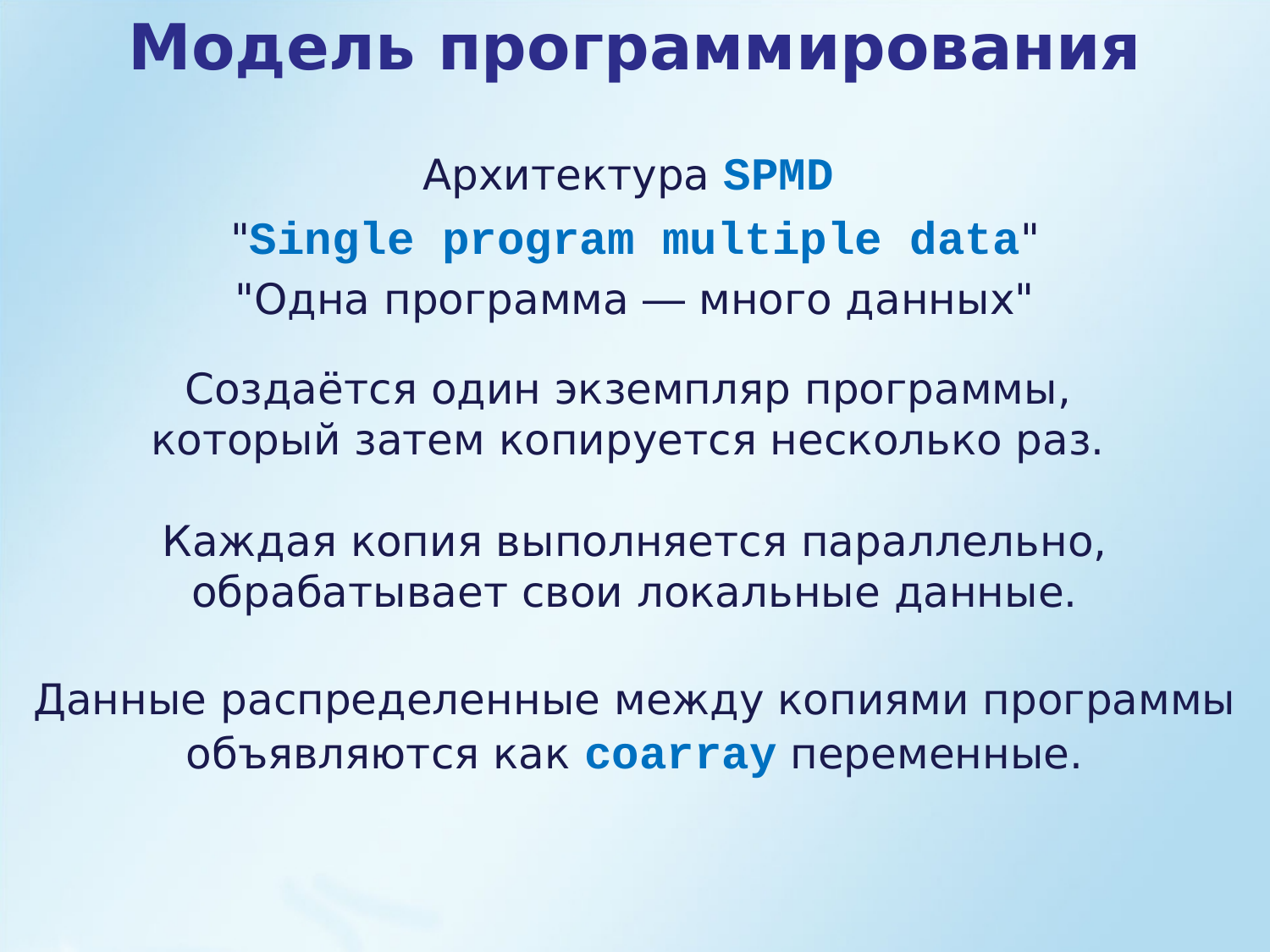

Модель программирования
Архитектура SPMD
"Single program multiple data"
"Одна программа ― много данных"
Создаётся один экземпляр программы,
который затем копируется несколько раз.

Каждая копия выполняется параллельно, обрабатывает свои локальные данные.
Данные распределенные между копиями программы объявляются как coarray переменные.